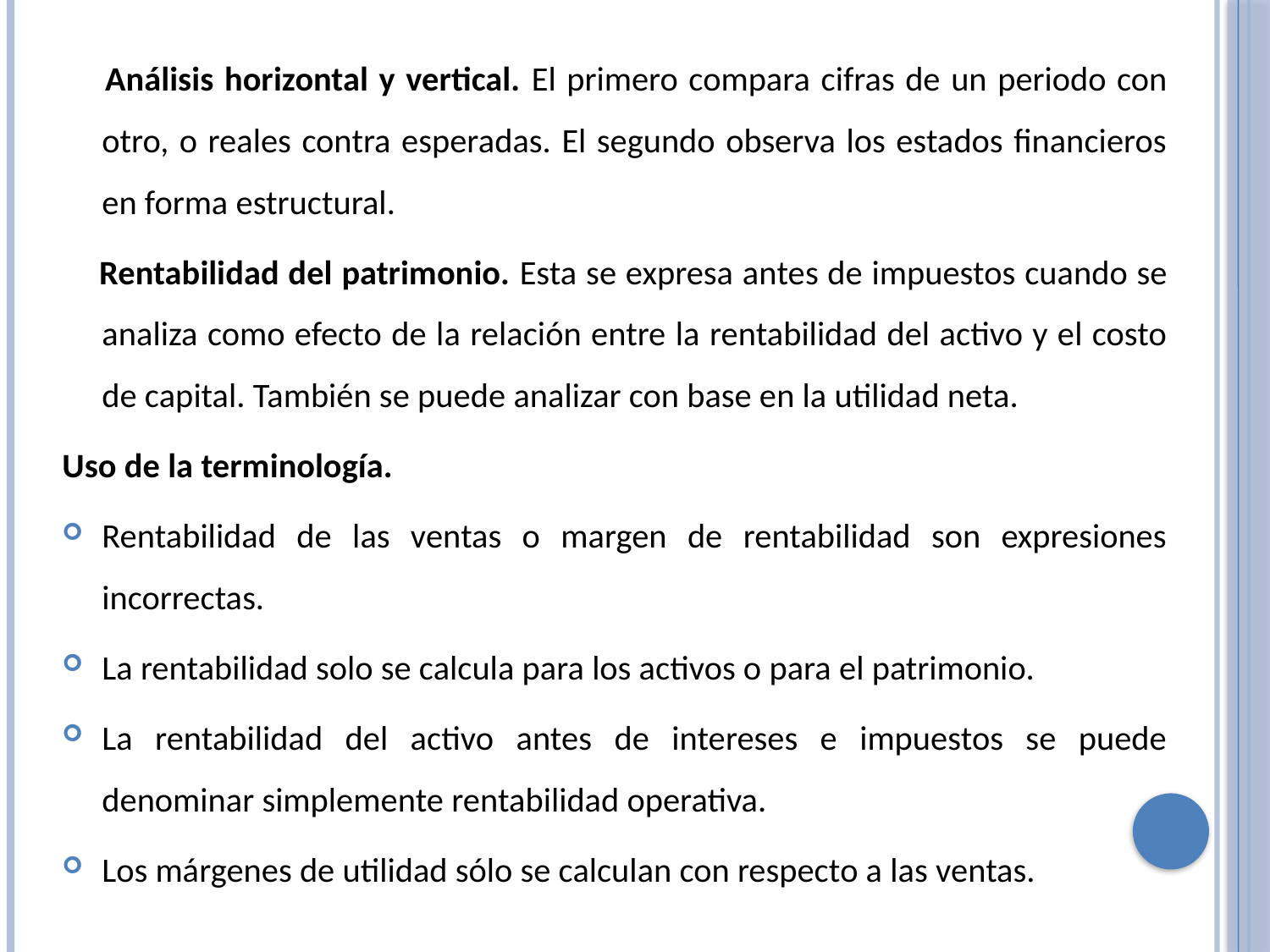

Análisis horizontal y vertical. El primero compara cifras de un periodo con otro, o reales contra esperadas. El segundo observa los estados financieros en forma estructural.
    Rentabilidad del patrimonio. Esta se expresa antes de impuestos cuando se analiza como efecto de la relación entre la rentabilidad del activo y el costo de capital. También se puede analizar con base en la utilidad neta.
Uso de la terminología.
Rentabilidad de las ventas o margen de rentabilidad son expresiones incorrectas.
La rentabilidad solo se calcula para los activos o para el patrimonio.
La rentabilidad del activo antes de intereses e impuestos se puede denominar simplemente rentabilidad operativa.
Los márgenes de utilidad sólo se calculan con respecto a las ventas.